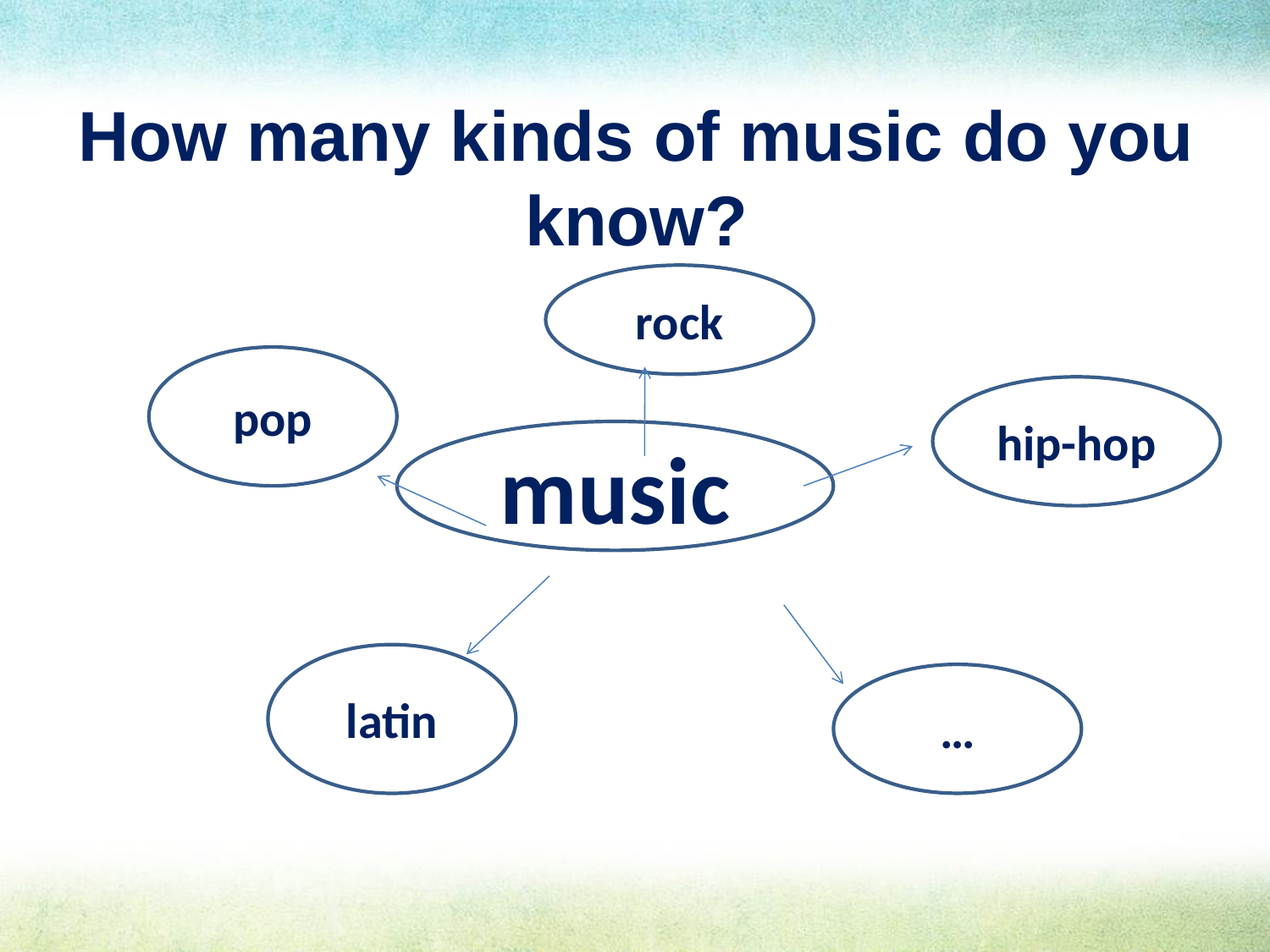

How many kinds of music do you know?
rock
pop
hip-hop

music

latin
…